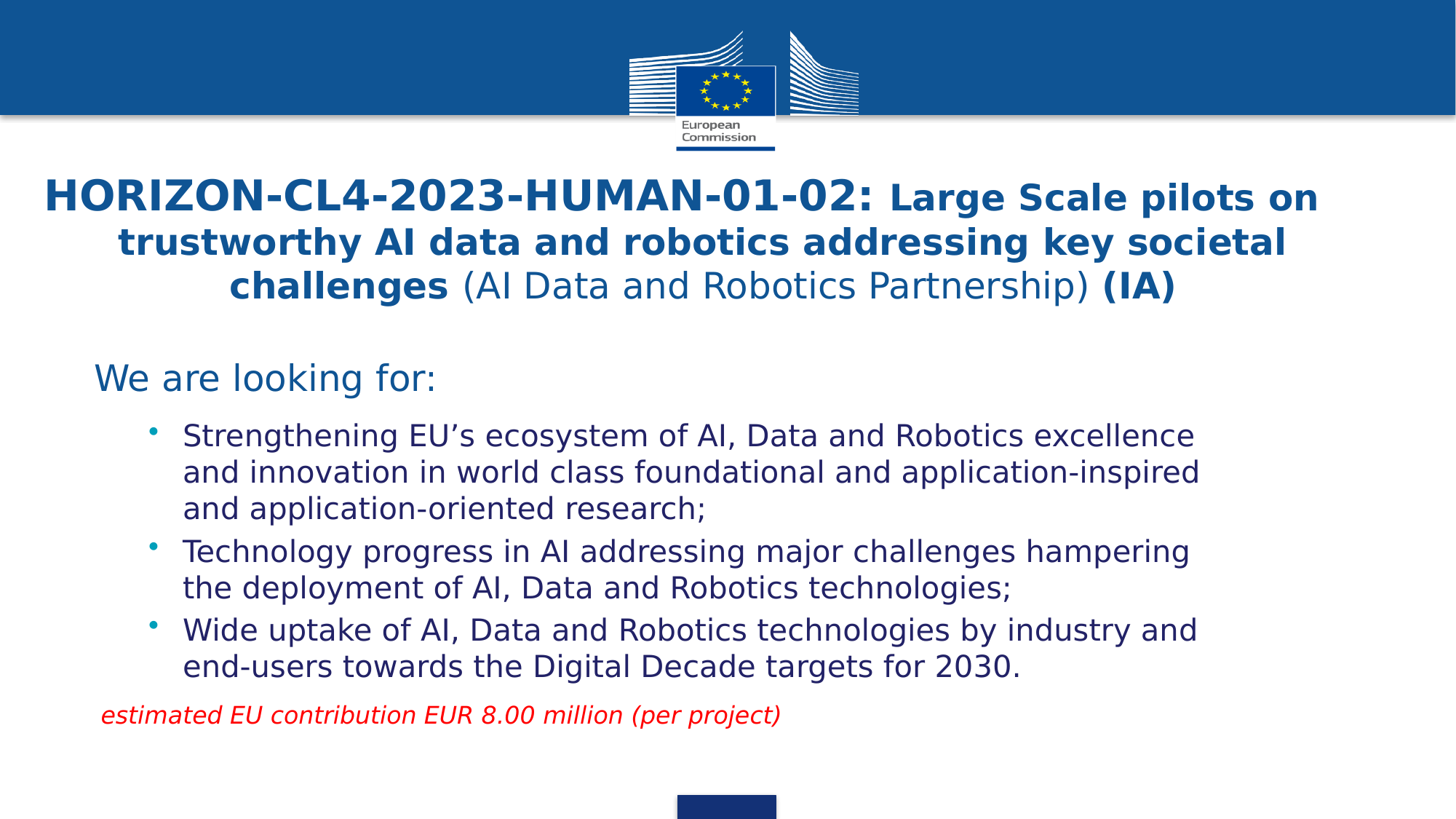

# HORIZON-CL4-2023-HUMAN-01-02: Large Scale pilots on trustworthy AI data and robotics addressing key societal challenges (AI Data and Robotics Partnership) (IA)
We are looking for:
Strengthening EU’s ecosystem of AI, Data and Robotics excellence and innovation in world class foundational and application-inspired and application-oriented research;
Technology progress in AI addressing major challenges hampering the deployment of AI, Data and Robotics technologies;
Wide uptake of AI, Data and Robotics technologies by industry and end-users towards the Digital Decade targets for 2030.
estimated EU contribution EUR 8.00 million (per project)